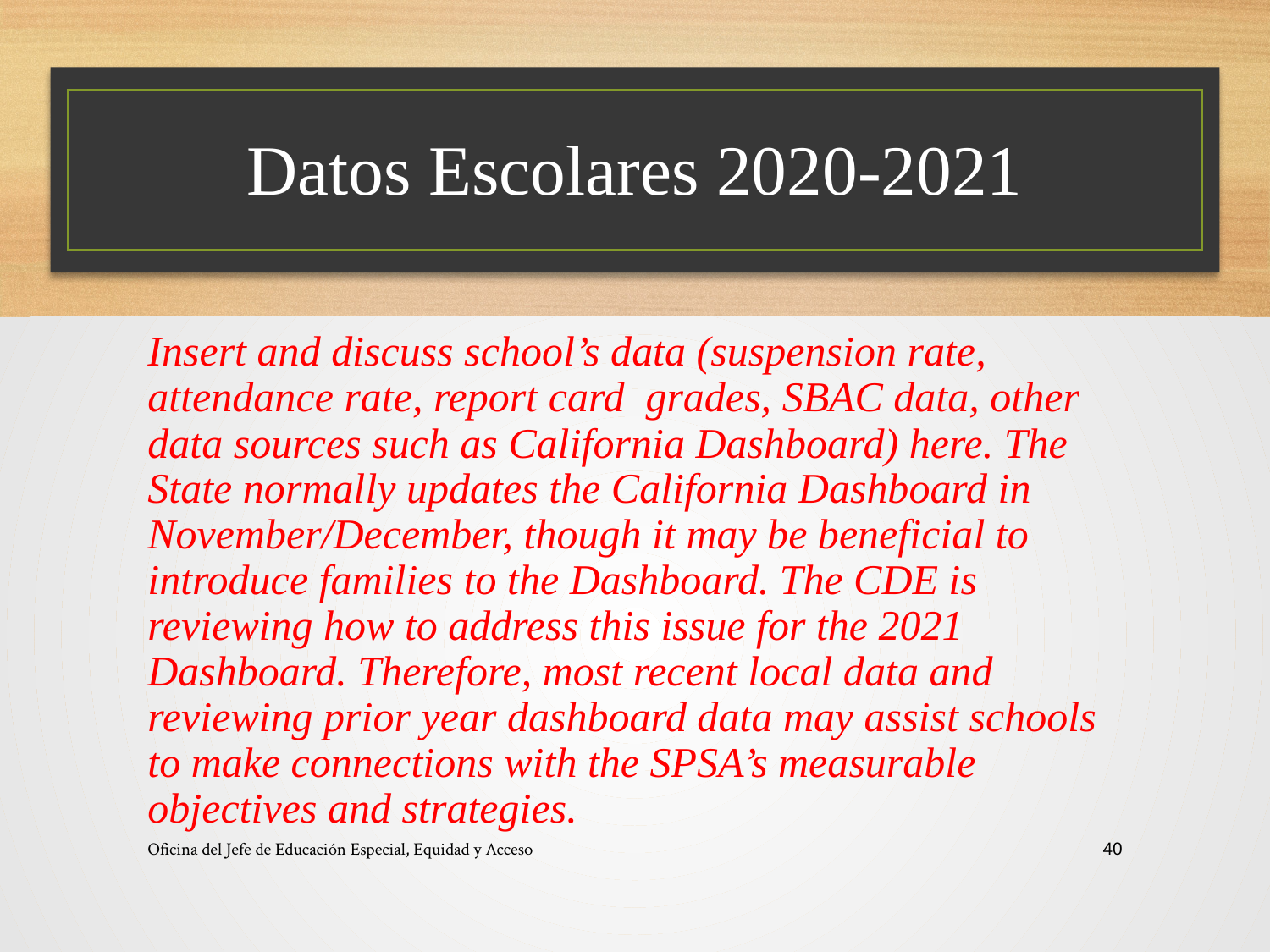

# Datos Escolares 2020-2021

Insert and discuss school’s data (suspension rate, attendance rate, report card  grades, SBAC data, other data sources such as California Dashboard) here. The State normally updates the California Dashboard in November/December, though it may be beneficial to introduce families to the Dashboard. The CDE is reviewing how to address this issue for the 2021 Dashboard. Therefore, most recent local data and reviewing prior year dashboard data may assist schools to make connections with the SPSA’s measurable objectives and strategies.
Oficina del Jefe de Educación Especial, Equidad y Acceso
40